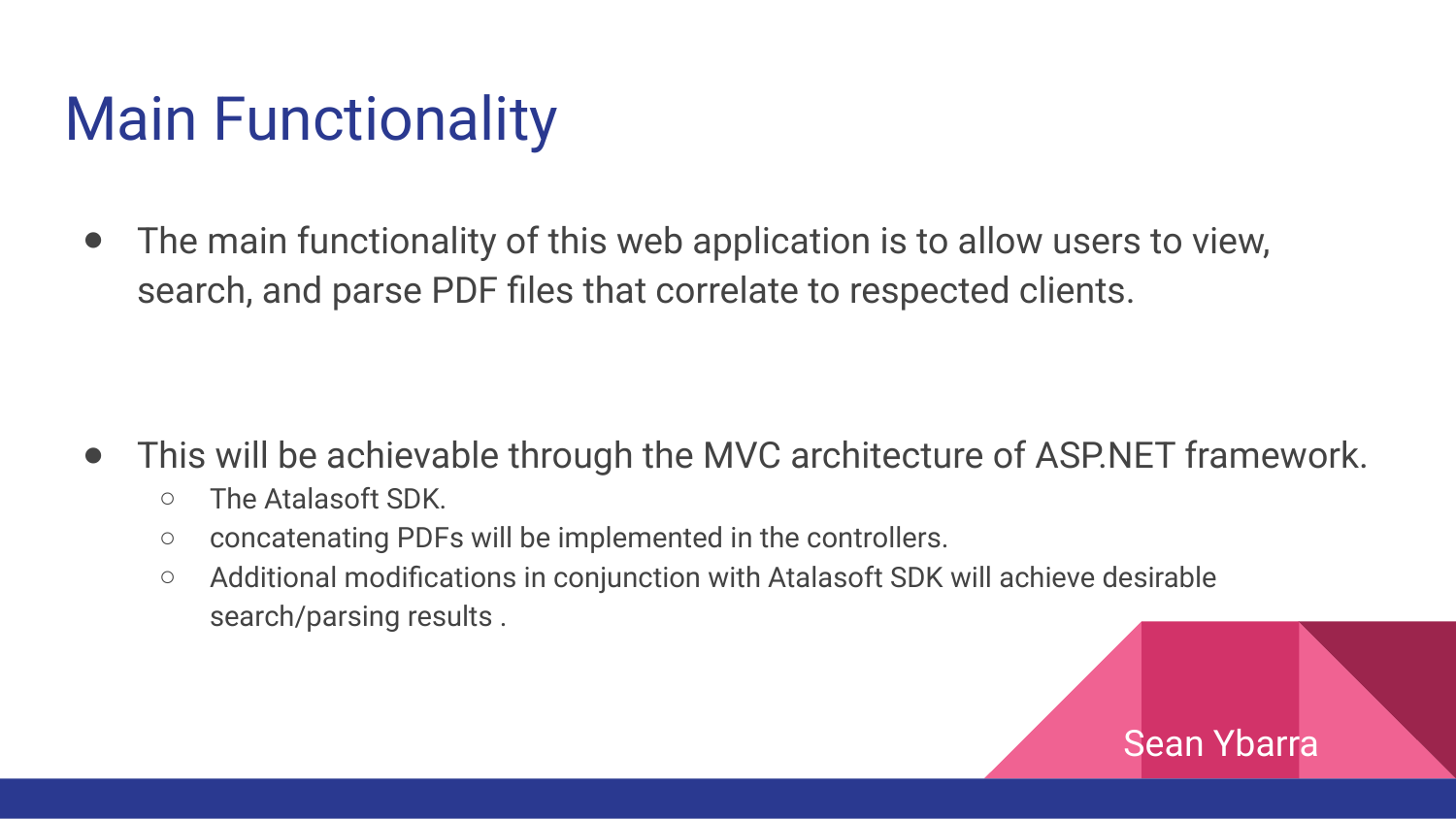

# Main Functionality
The main functionality of this web application is to allow users to view, search, and parse PDF files that correlate to respected clients.

This will be achievable through the MVC architecture of ASP.NET framework.
The Atalasoft SDK.
concatenating PDFs will be implemented in the controllers.
Additional modifications in conjunction with Atalasoft SDK will achieve desirable search/parsing results .

Sean Ybarra